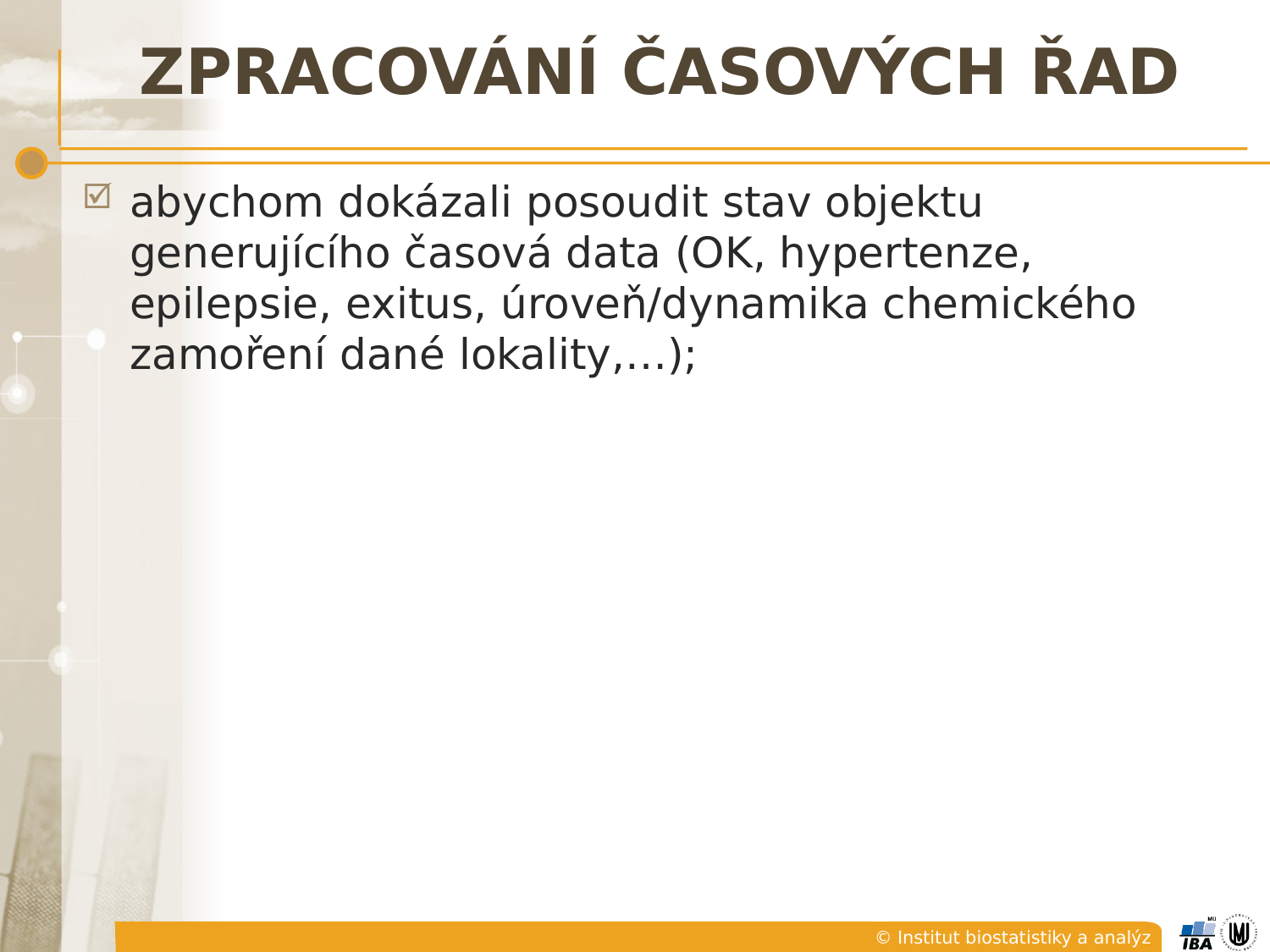

# zpracování ČASOVÝCH ŘAD
abychom dokázali posoudit stav objektu generujícího časová data (OK, hypertenze, epilepsie, exitus, úroveň/dynamika chemického zamoření dané lokality,…);